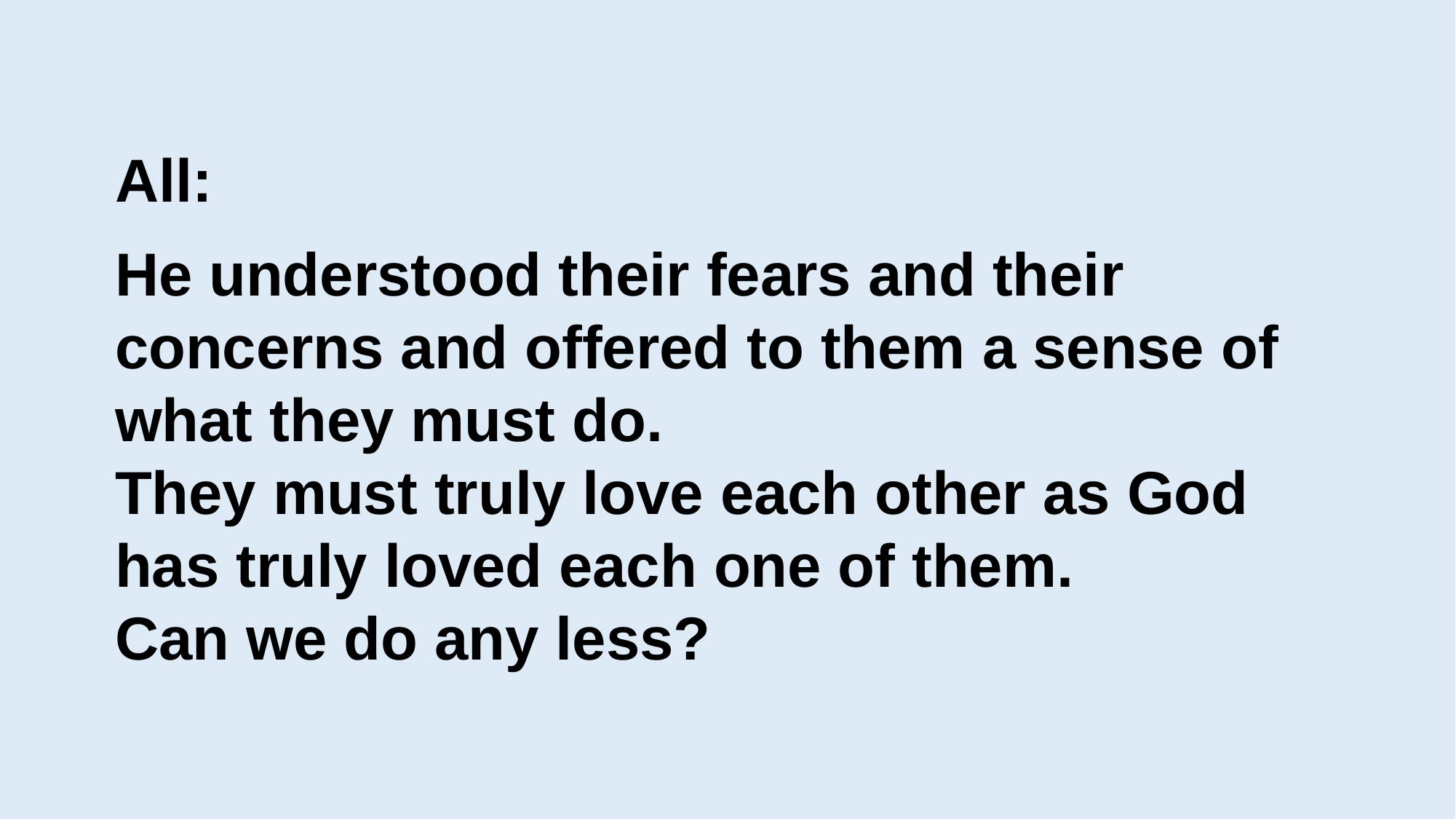

All:

He understood their fears and their concerns and offered to them a sense of what they must do.
They must truly love each other as God has truly loved each one of them.
Can we do any less?